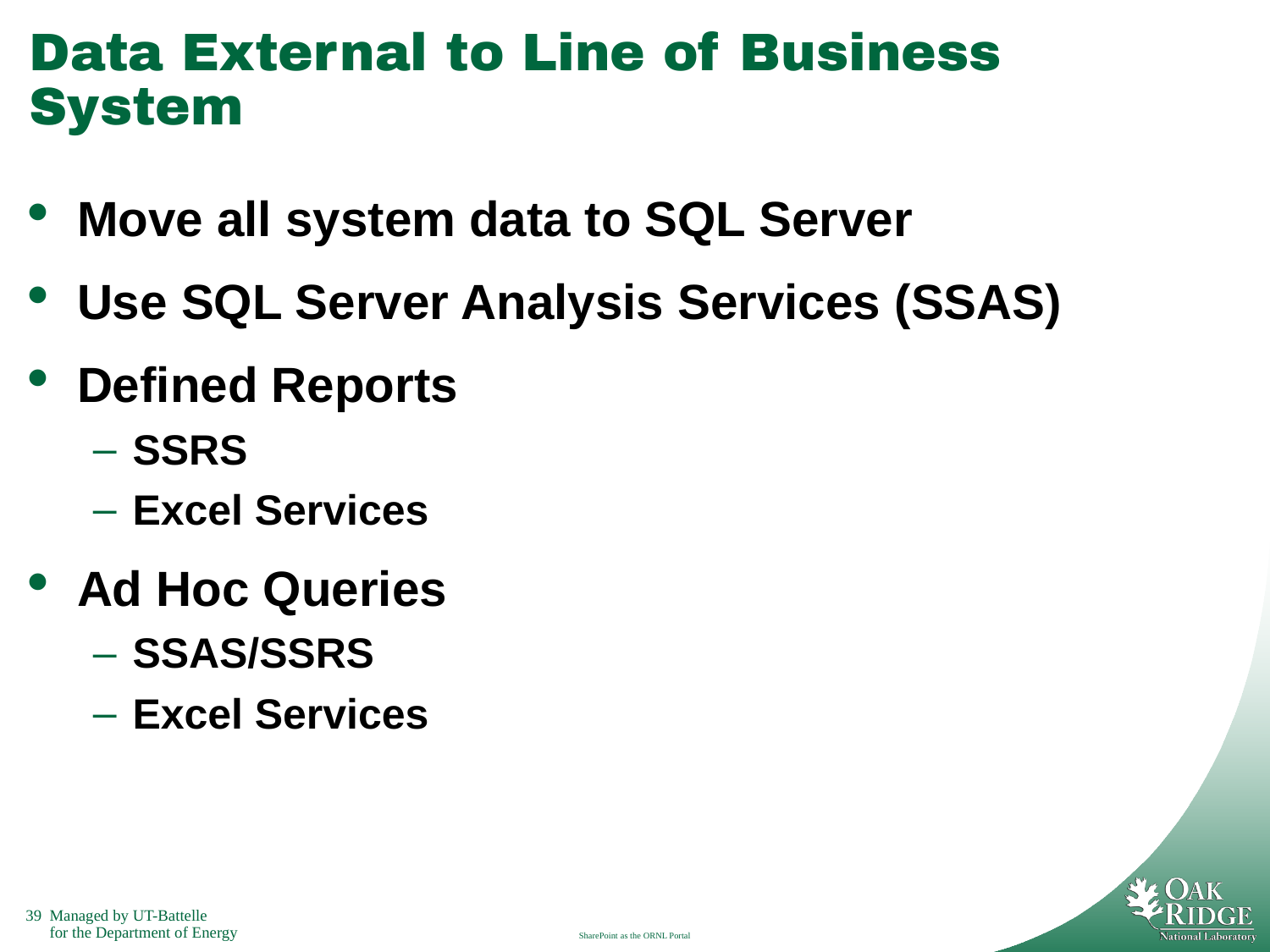

# Data External to Line of Business System
Move all system data to SQL Server
Use SQL Server Analysis Services (SSAS)
Defined Reports
SSRS
Excel Services
Ad Hoc Queries
SSAS/SSRS
Excel Services

SharePoint as the ORNL Portal